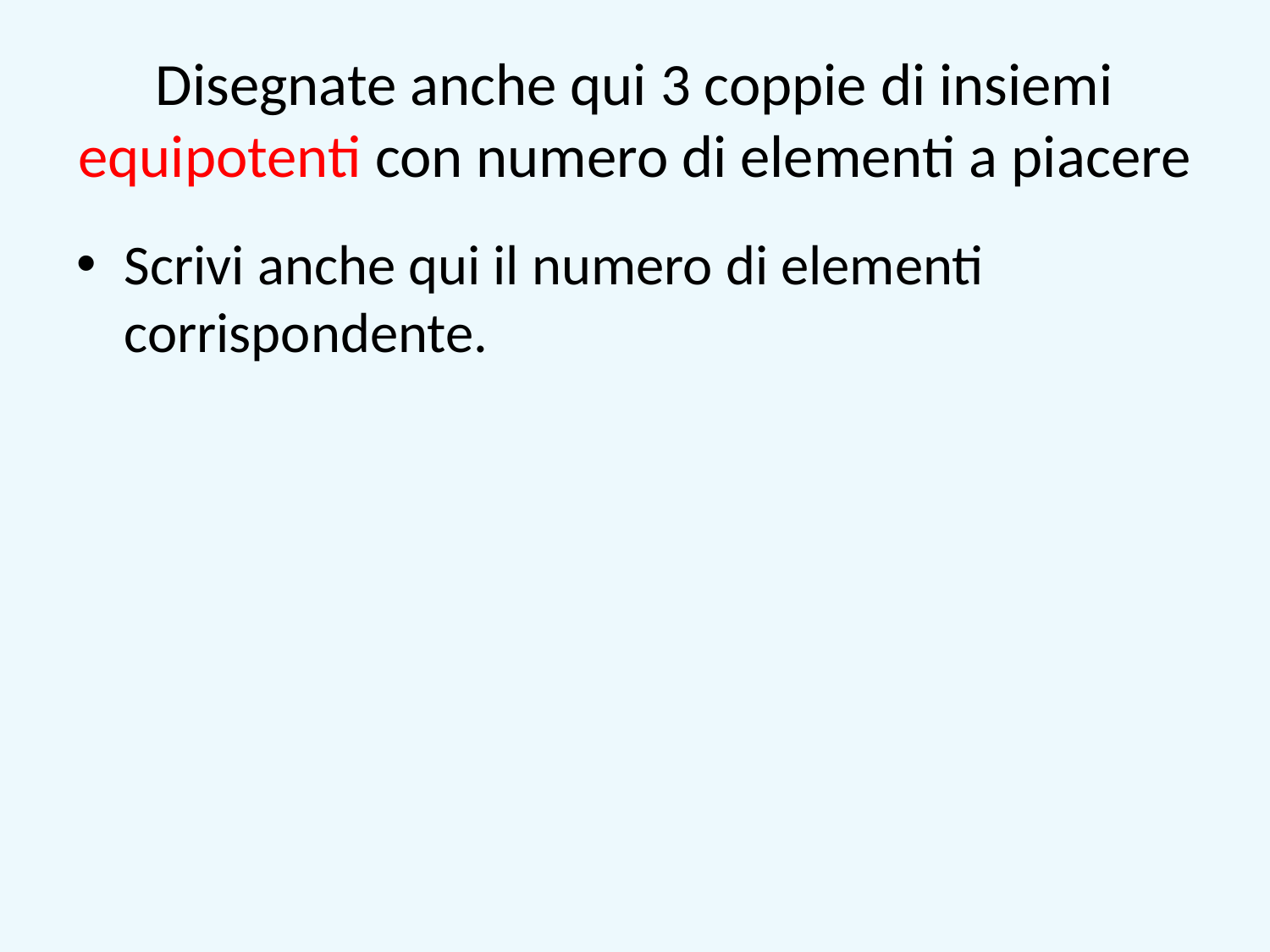

# Disegnate anche qui 3 coppie di insiemi equipotenti con numero di elementi a piacere
Scrivi anche qui il numero di elementi corrispondente.